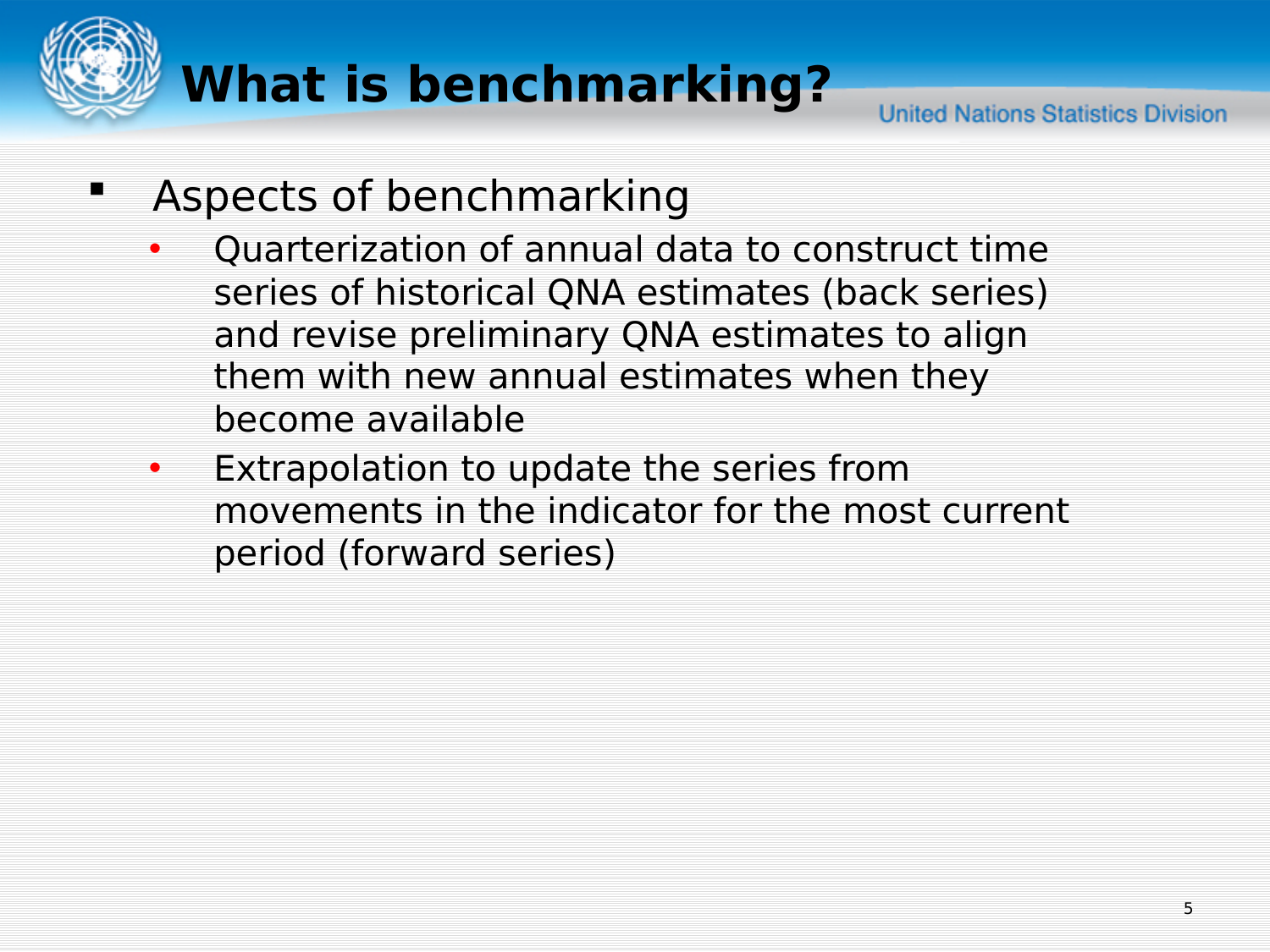

What is benchmarking?
Aspects of benchmarking
Quarterization of annual data to construct time series of historical QNA estimates (back series) and revise preliminary QNA estimates to align them with new annual estimates when they become available
Extrapolation to update the series from movements in the indicator for the most current period (forward series)

5